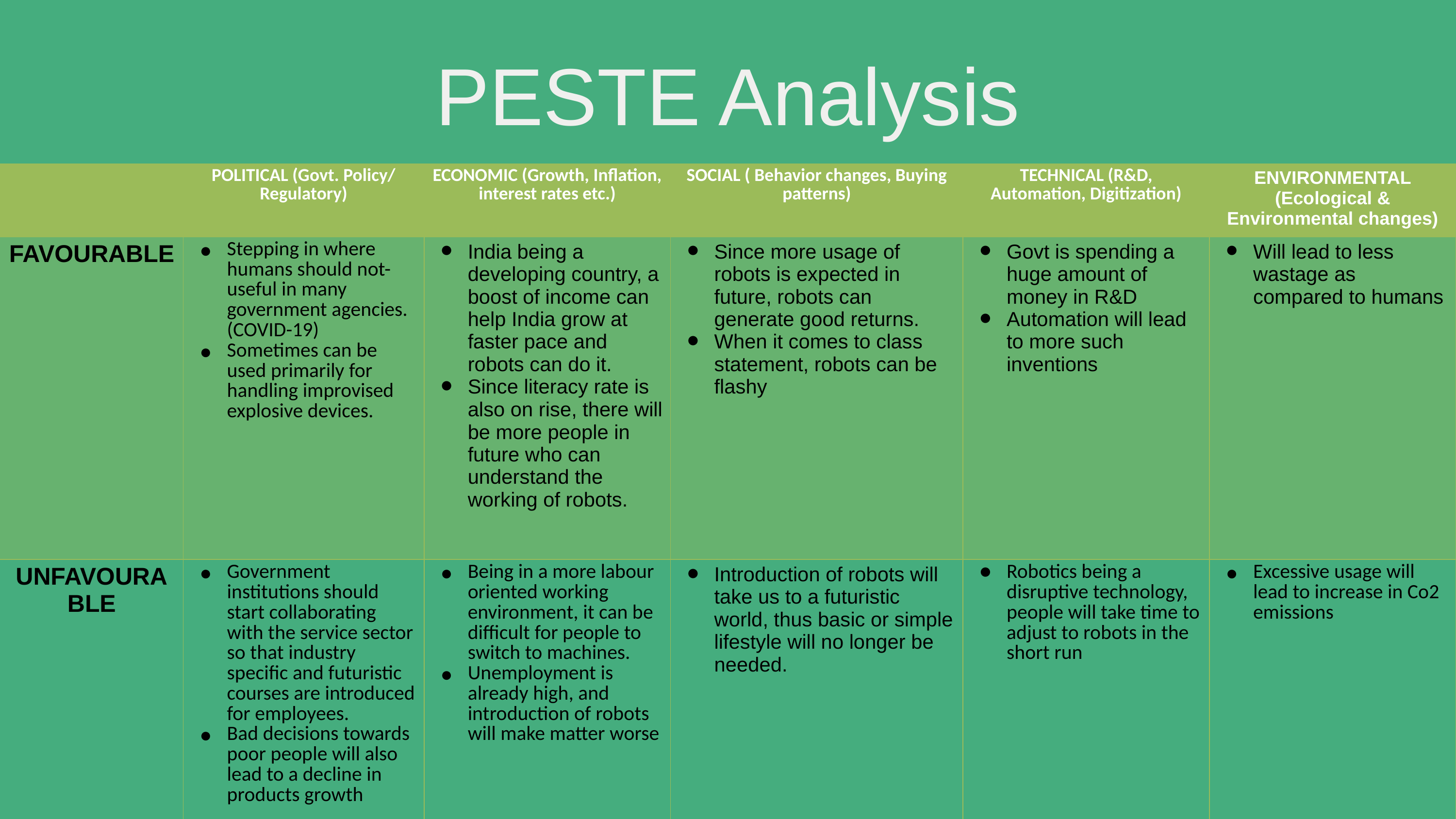

PESTE Analysis
|  | POLITICAL (Govt. Policy/ Regulatory) | ECONOMIC (Growth, Inflation, interest rates etc.) | SOCIAL ( Behavior changes, Buying patterns) | TECHNICAL (R&D, Automation, Digitization) | ENVIRONMENTAL (Ecological & Environmental changes) |
| --- | --- | --- | --- | --- | --- |
| FAVOURABLE | Stepping in where humans should not- useful in many government agencies. (COVID-19) Sometimes can be used primarily for handling improvised explosive devices. | India being a developing country, a boost of income can help India grow at faster pace and robots can do it. Since literacy rate is also on rise, there will be more people in future who can understand the working of robots. | Since more usage of robots is expected in future, robots can generate good returns. When it comes to class statement, robots can be flashy | Govt is spending a huge amount of money in R&D Automation will lead to more such inventions | Will lead to less wastage as compared to humans |
| UNFAVOURABLE | Government institutions should start collaborating with the service sector so that industry specific and futuristic courses are introduced for employees. Bad decisions towards poor people will also lead to a decline in products growth | Being in a more labour oriented working environment, it can be difficult for people to switch to machines. Unemployment is already high, and introduction of robots will make matter worse | Introduction of robots will take us to a futuristic world, thus basic or simple lifestyle will no longer be needed. | Robotics being a disruptive technology, people will take time to adjust to robots in the short run | Excessive usage will lead to increase in Co2 emissions |